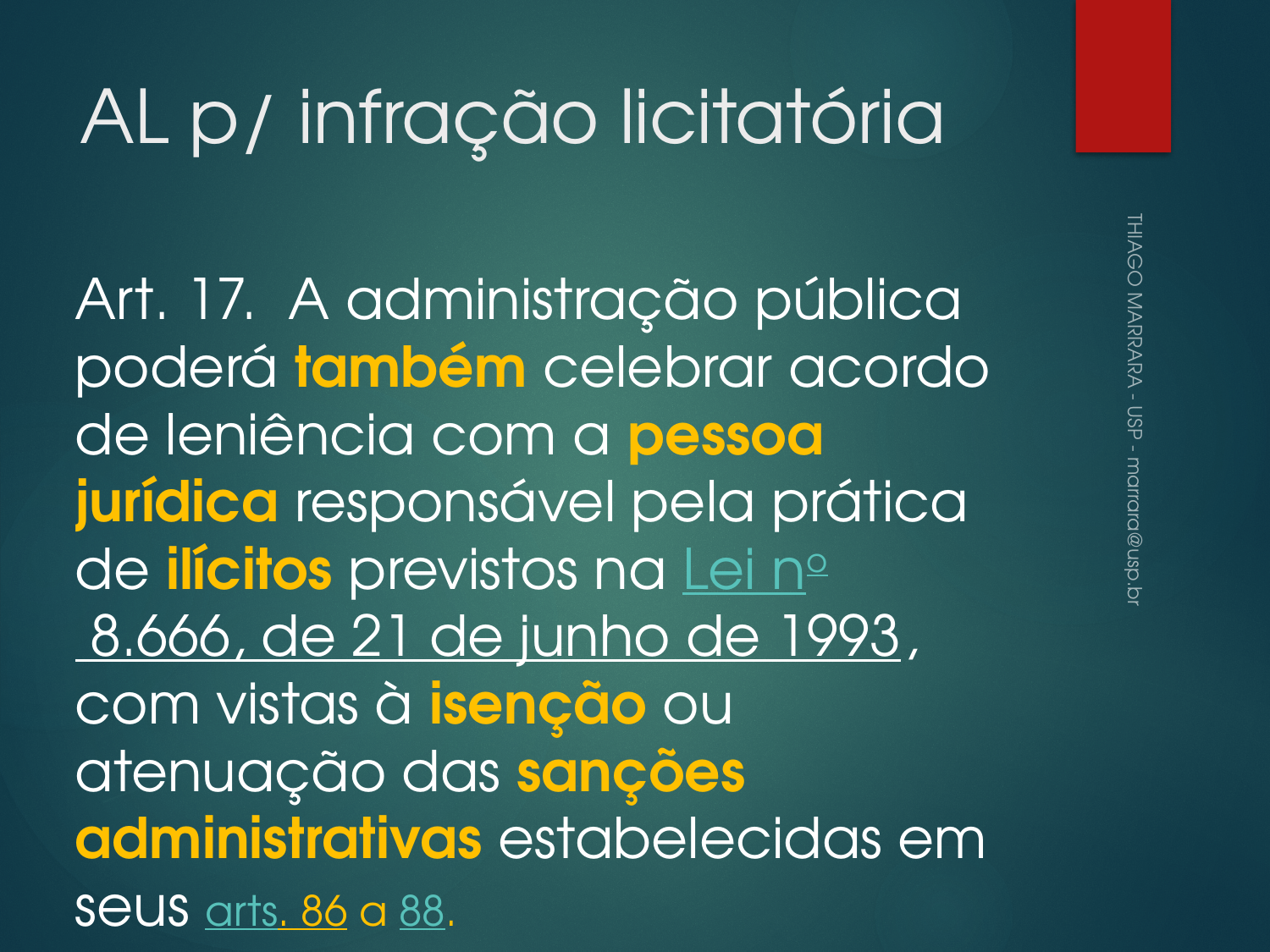

# AL p/ infração licitatória
Art. 17.  A administração pública poderá também celebrar acordo de leniência com a pessoa jurídica responsável pela prática de ilícitos previstos na Lei no 8.666, de 21 de junho de 1993, com vistas à isenção ou atenuação das sanções administrativas estabelecidas em seus arts. 86 a 88.

THIAGO MARRARA - USP - marrara@usp.br